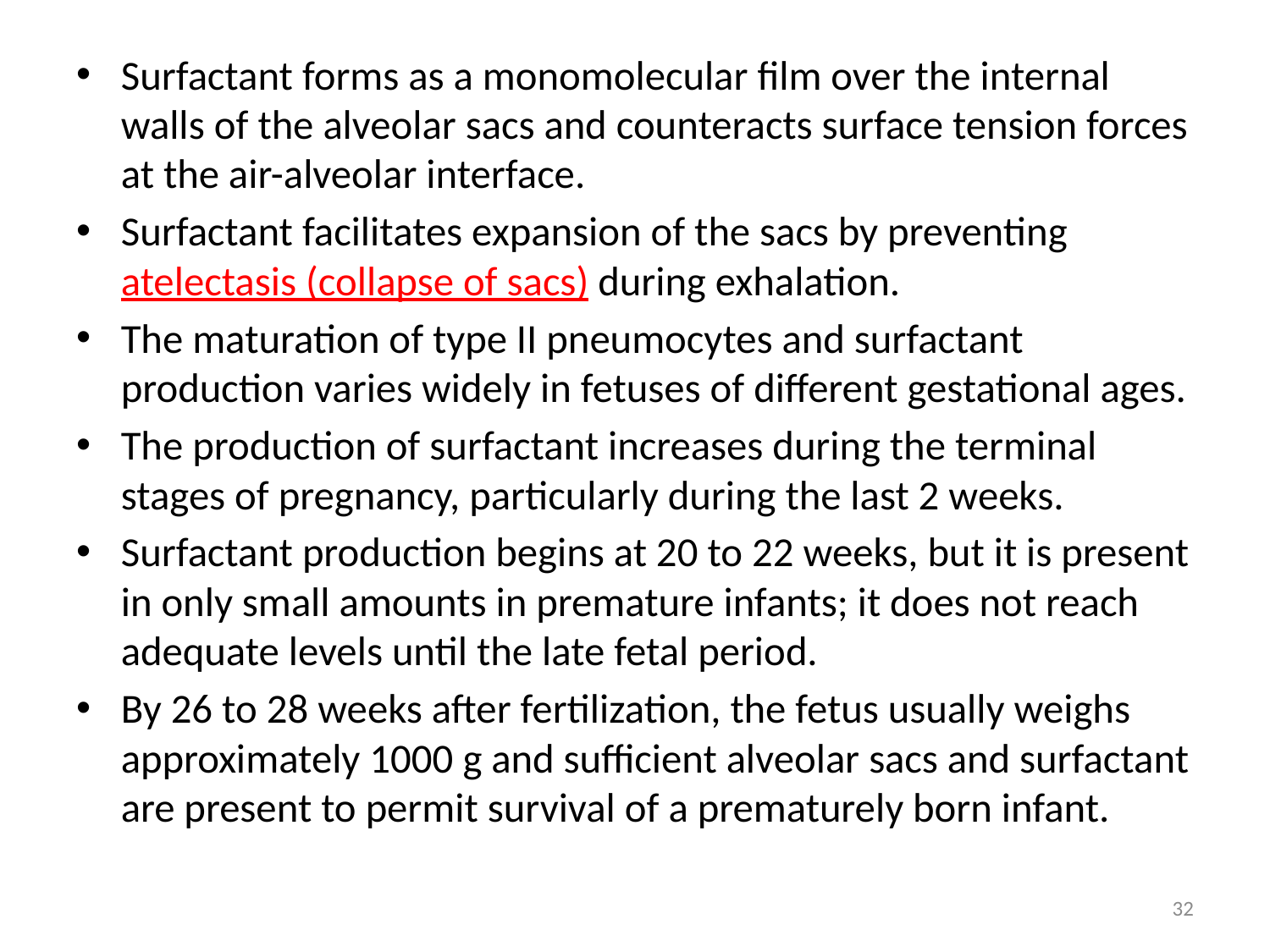

Surfactant forms as a monomolecular film over the internal walls of the alveolar sacs and counteracts surface tension forces at the air-alveolar interface.
Surfactant facilitates expansion of the sacs by preventing atelectasis (collapse of sacs) during exhalation.
The maturation of type II pneumocytes and surfactant production varies widely in fetuses of different gestational ages.
The production of surfactant increases during the terminal stages of pregnancy, particularly during the last 2 weeks.
Surfactant production begins at 20 to 22 weeks, but it is present in only small amounts in premature infants; it does not reach adequate levels until the late fetal period.
By 26 to 28 weeks after fertilization, the fetus usually weighs approximately 1000 g and sufficient alveolar sacs and surfactant are present to permit survival of a prematurely born infant.
32